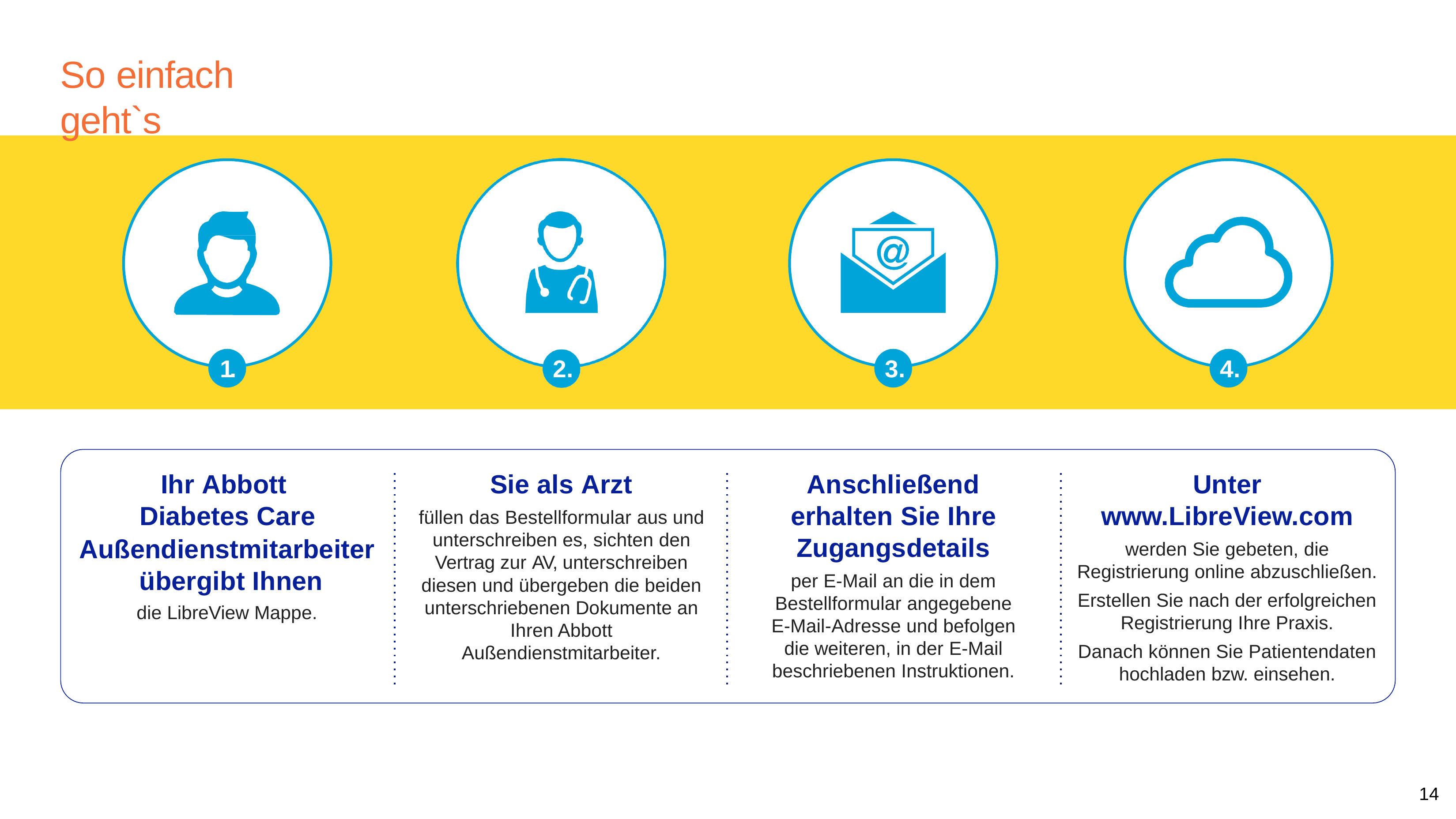

# So einfach geht`s

1.
2.
3.
4.

Sie als Arzt
füllen das Bestellformular aus und unterschreiben es, sichten den Vertrag zur AV, unterschreiben diesen und übergeben die beiden unterschriebenen Dokumente an Ihren Abbott Außendienstmitarbeiter.
Ihr Abbott  Diabetes Care
Außendienstmitarbeiter  übergibt Ihnen
die LibreView Mappe.
Anschließend erhalten Sie Ihre Zugangsdetails
per E­-Mail an die in dem Bestellformular angegebene E­-Mail­-Adresse und befolgen die weiteren, in der E-­Mail beschriebenen Instruktionen.
Unter www.LibreView.com
werden Sie gebeten, die Registrierung online abzuschließen.
Erstellen Sie nach der erfolgreichen Registrierung Ihre Praxis.
Danach können Sie Patientendaten hochladen bzw. einsehen.

14